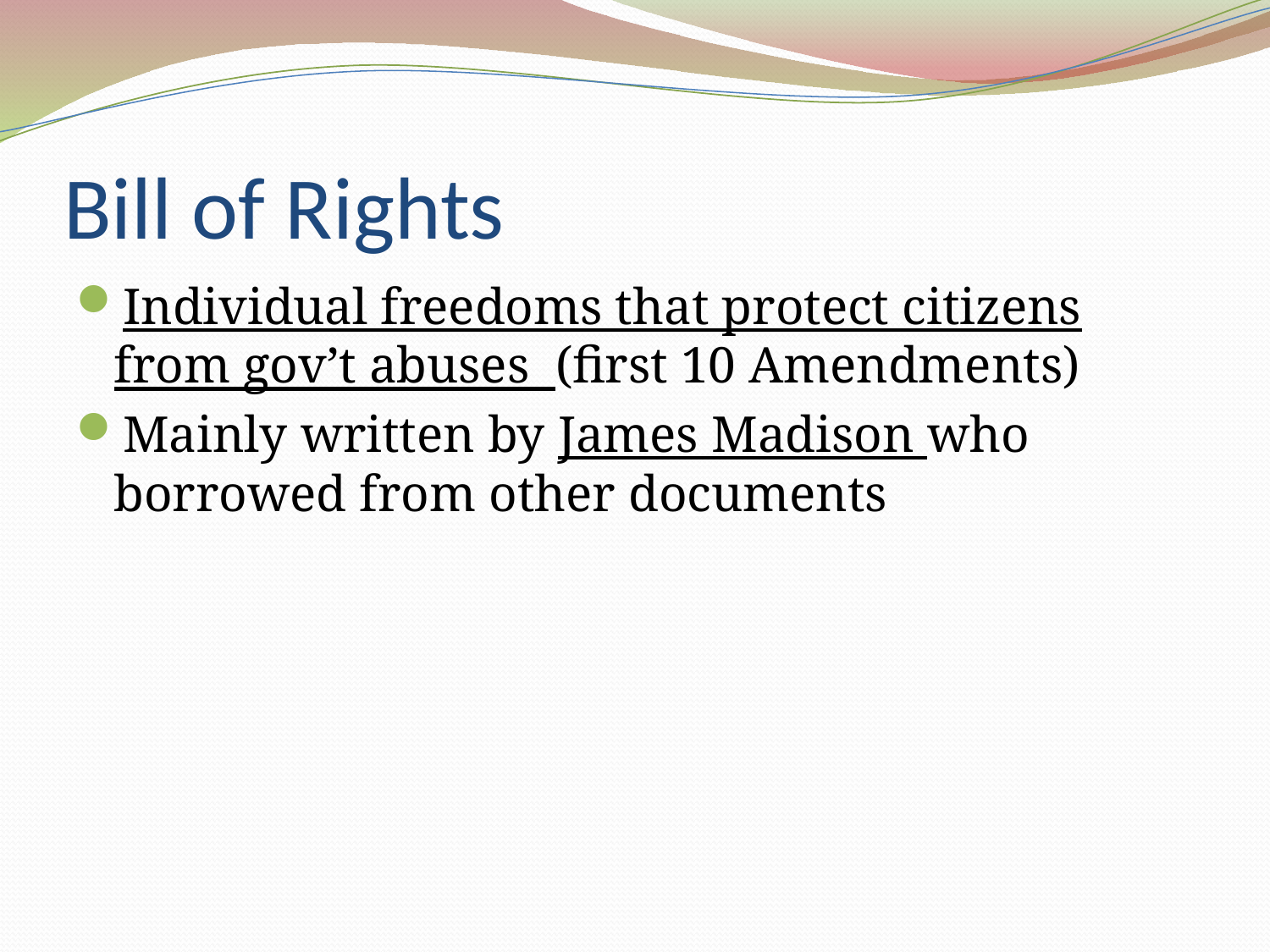

# Bill of Rights
Individual freedoms that protect citizens from gov’t abuses  (first 10 Amendments)
Mainly written by James Madison who borrowed from other documents